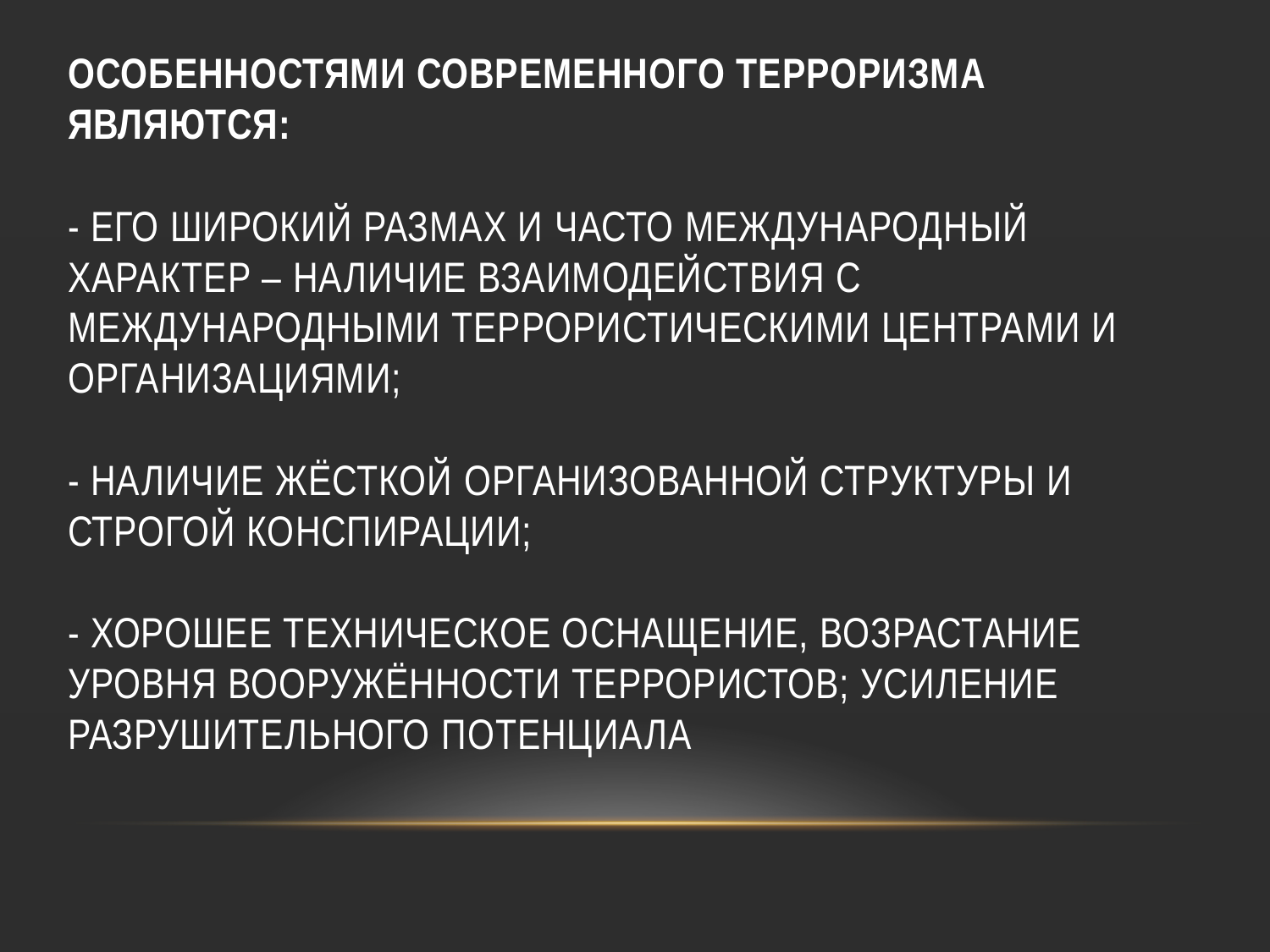

# Особенностями современного терроризма        являются:   - его широкий размах и часто международный характер – наличие взаимодействия с международными террористическими центрами и организациями;   - наличие жёсткой организованной структуры и строгой конспирации;   - хорошее техническое оснащение, возрастание уровня вооружённости террористов; усиление разрушительного потенциала